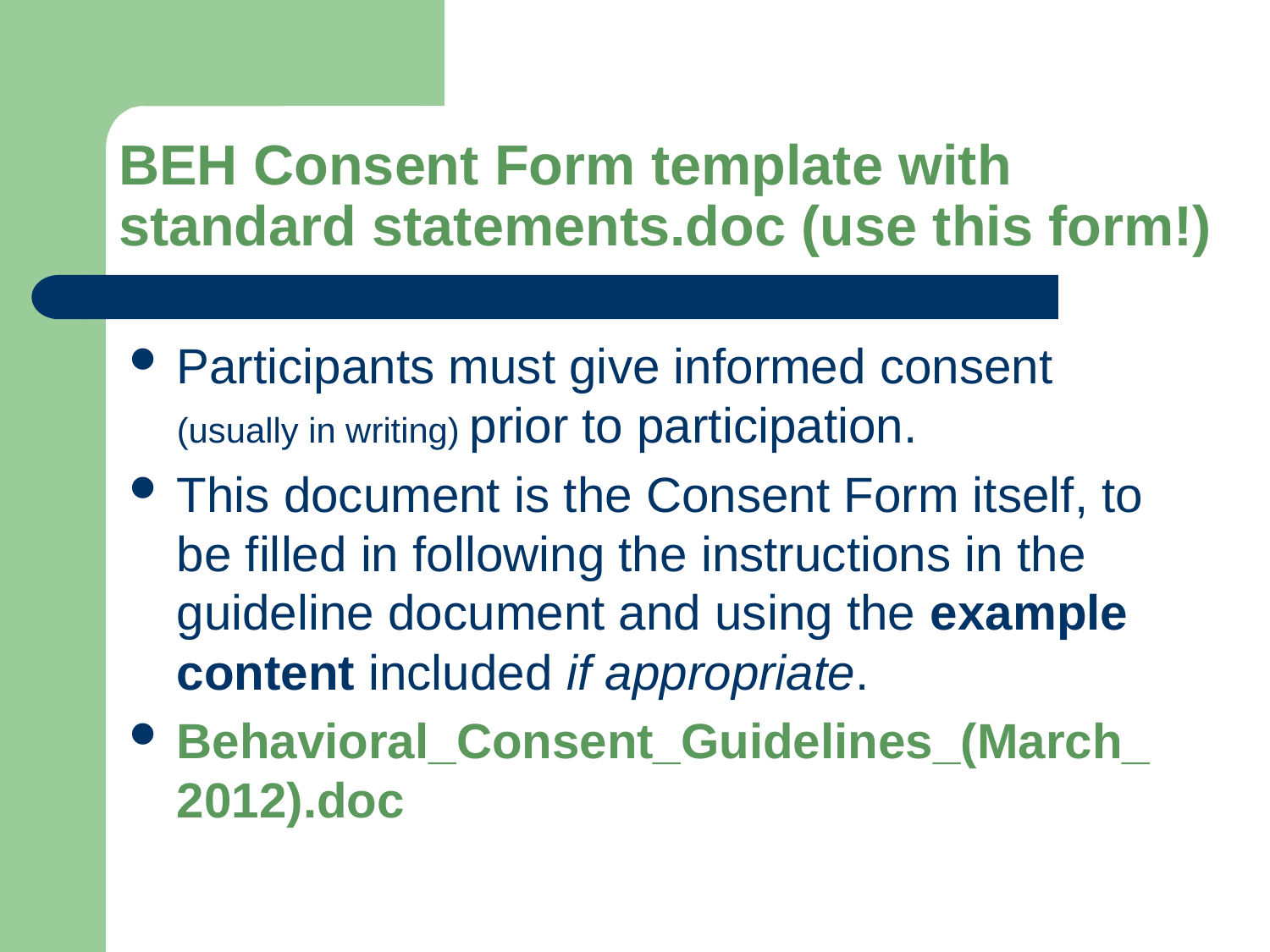

# BEH Consent Form template with standard statements.doc (use this form!)
Participants must give informed consent (usually in writing) prior to participation.
This document is the Consent Form itself, to be filled in following the instructions in the guideline document and using the example content included if appropriate.
Behavioral_Consent_Guidelines_(March_2012).doc